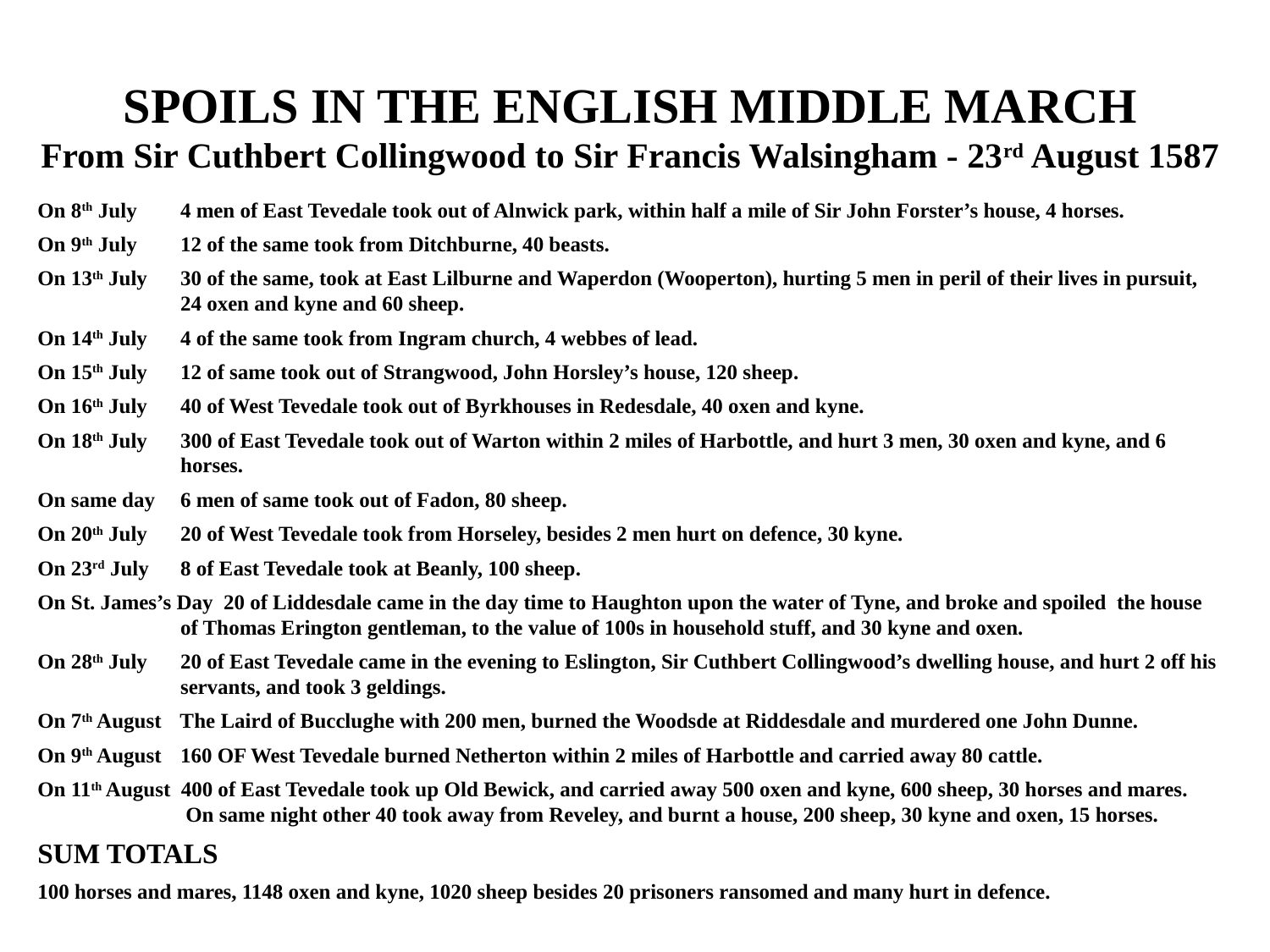

SPOILS IN THE ENGLISH MIDDLE MARCH
From Sir Cuthbert Collingwood to Sir Francis Walsingham - 23rd August 1587

On 8th July	   4 men of East Tevedale took out of Alnwick park, within half a mile of Sir John Forster’s house, 4 horses.
On 9th July	   12 of the same took from Ditchburne, 40 beasts.
On 13th July	   30 of the same, took at East Lilburne and Waperdon (Wooperton), hurting 5 men in peril of their lives in pursuit, 	   24 oxen and kyne and 60 sheep.
On 14th July	   4 of the same took from Ingram church, 4 webbes of lead.
On 15th July	   12 of same took out of Strangwood, John Horsley’s house, 120 sheep.
On 16th July	   40 of West Tevedale took out of Byrkhouses in Redesdale, 40 oxen and kyne.
On 18th July	   300 of East Tevedale took out of Warton within 2 miles of Harbottle, and hurt 3 men, 30 oxen and kyne, and 6 	   	   horses.
On same day	   6 men of same took out of Fadon, 80 sheep.
On 20th July	   20 of West Tevedale took from Horseley, besides 2 men hurt on defence, 30 kyne.
On 23rd July	   8 of East Tevedale took at Beanly, 100 sheep.
On St. James’s Day  20 of Liddesdale came in the day time to Haughton upon the water of Tyne, and broke and spoiled  the house 	   of Thomas Erington gentleman, to the value of 100s in household stuff, and 30 kyne and oxen.
On 28th July	   20 of East Tevedale came in the evening to Eslington, Sir Cuthbert Collingwood’s dwelling house, and hurt 2 off his 	   servants, and took 3 geldings.
On 7th August	   The Laird of Bucclughe with 200 men, burned the Woodsde at Riddesdale and murdered one John Dunne.
On 9th August	   160 OF West Tevedale burned Netherton within 2 miles of Harbottle and carried away 80 cattle.
On 11th August  400 of East Tevedale took up Old Bewick, and carried away 500 oxen and kyne, 600 sheep, 30 horses and mares.  	    On same night other 40 took away from Reveley, and burnt a house, 200 sheep, 30 kyne and oxen, 15 horses.
SUM TOTALS
100 horses and mares, 1148 oxen and kyne, 1020 sheep besides 20 prisoners ransomed and many hurt in defence.